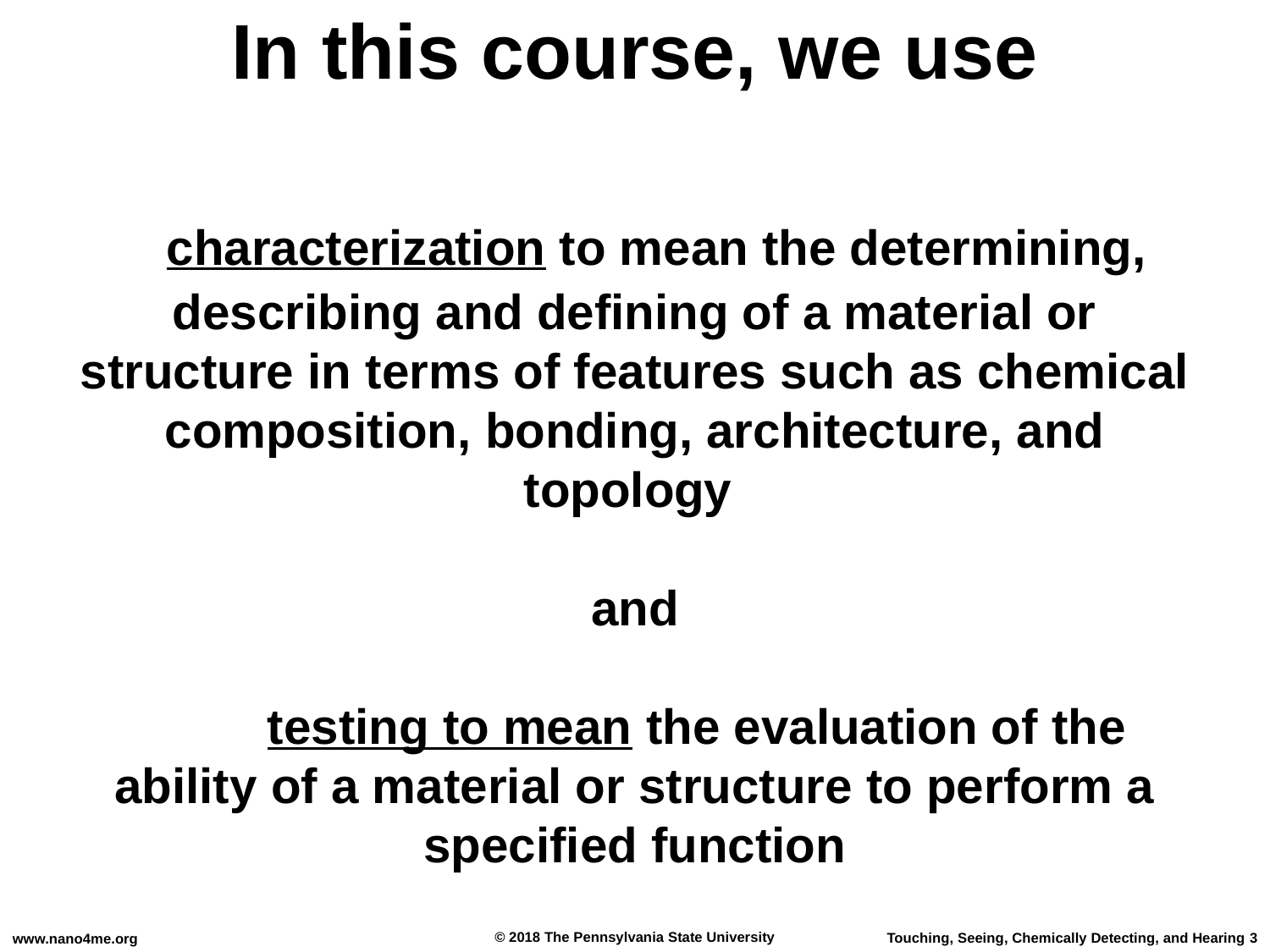

# In this course, we use characterization to mean the determining, describing and defining of a material or structure in terms of features such as chemical composition, bonding, architecture, and topology and testing to mean the evaluation of the ability of a material or structure to perform a specified function